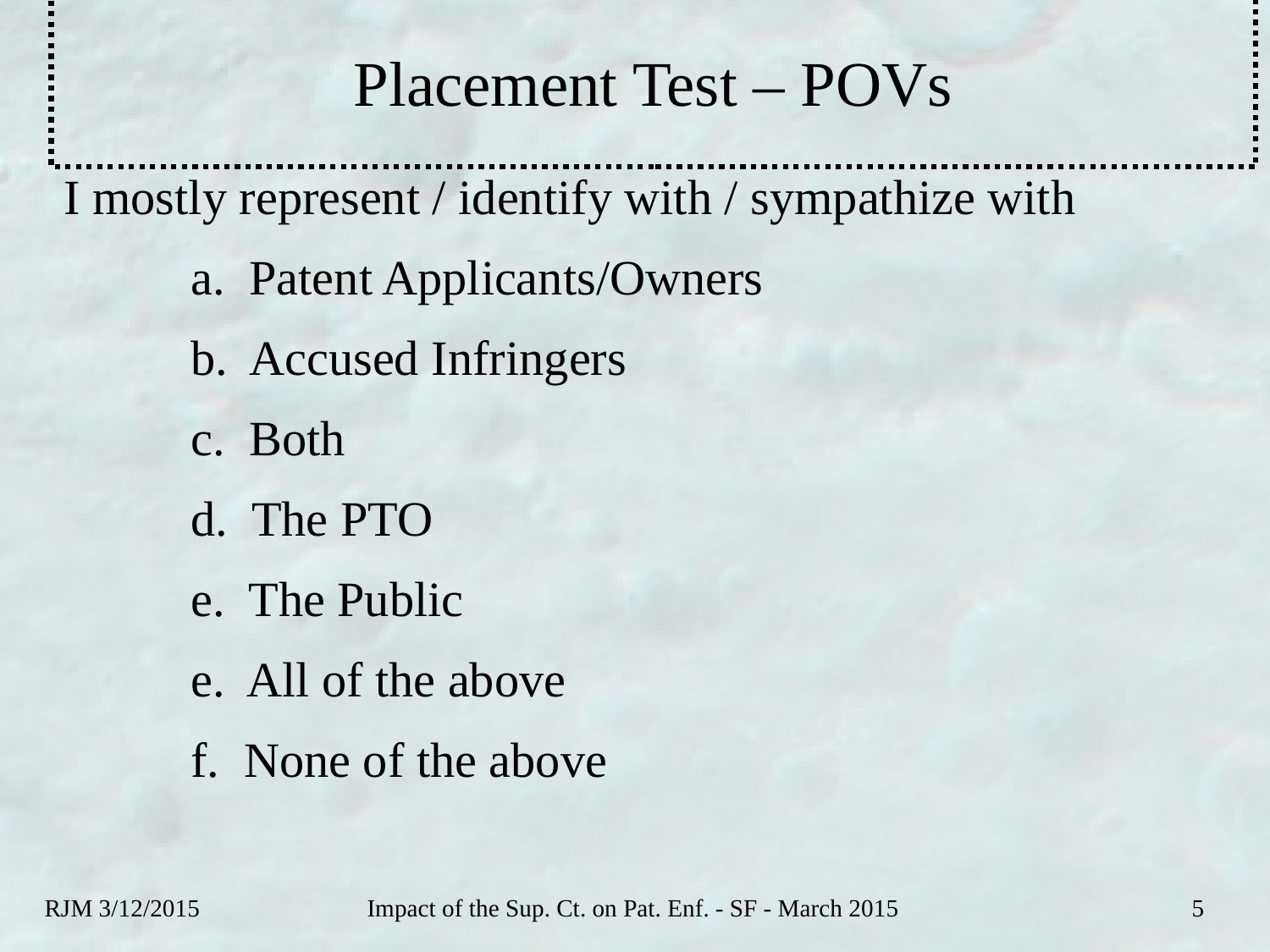

# Placement Test – POVs
I mostly represent / identify with / sympathize with
	a.  Patent Applicants/Owners
	b.  Accused Infringers
	c.  Both
	d.  The PTO
	e.  The Public
	e.  All of the above
	f.  None of the above
RJM 3/12/2015
Impact of the Sup. Ct. on Pat. Enf. - SF - March 2015
5